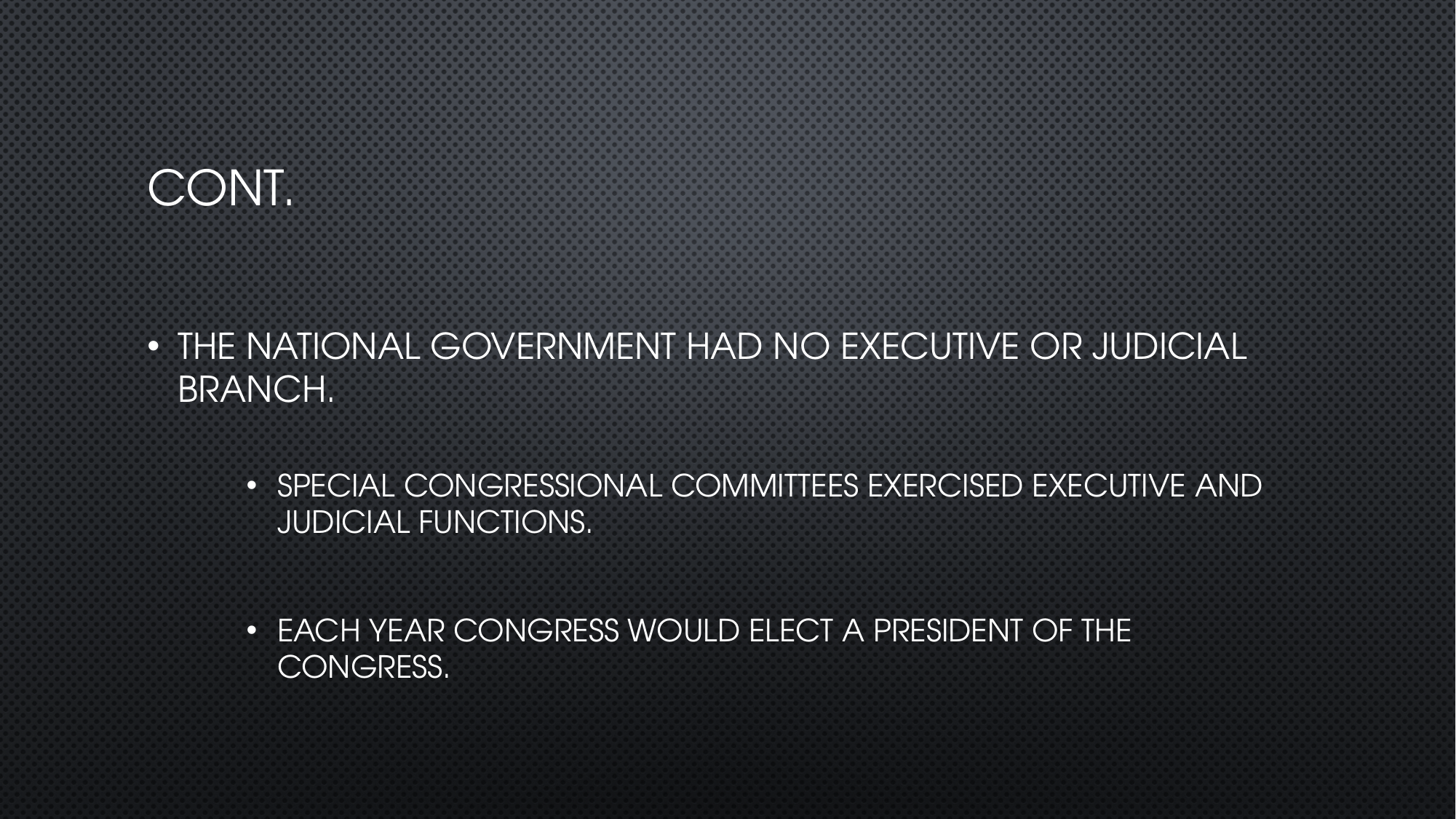

# Cont.
The national government had no executive or judicial branch.

Special congressional committees exercised executive and judicial functions.

Each year Congress would elect a president of the Congress.